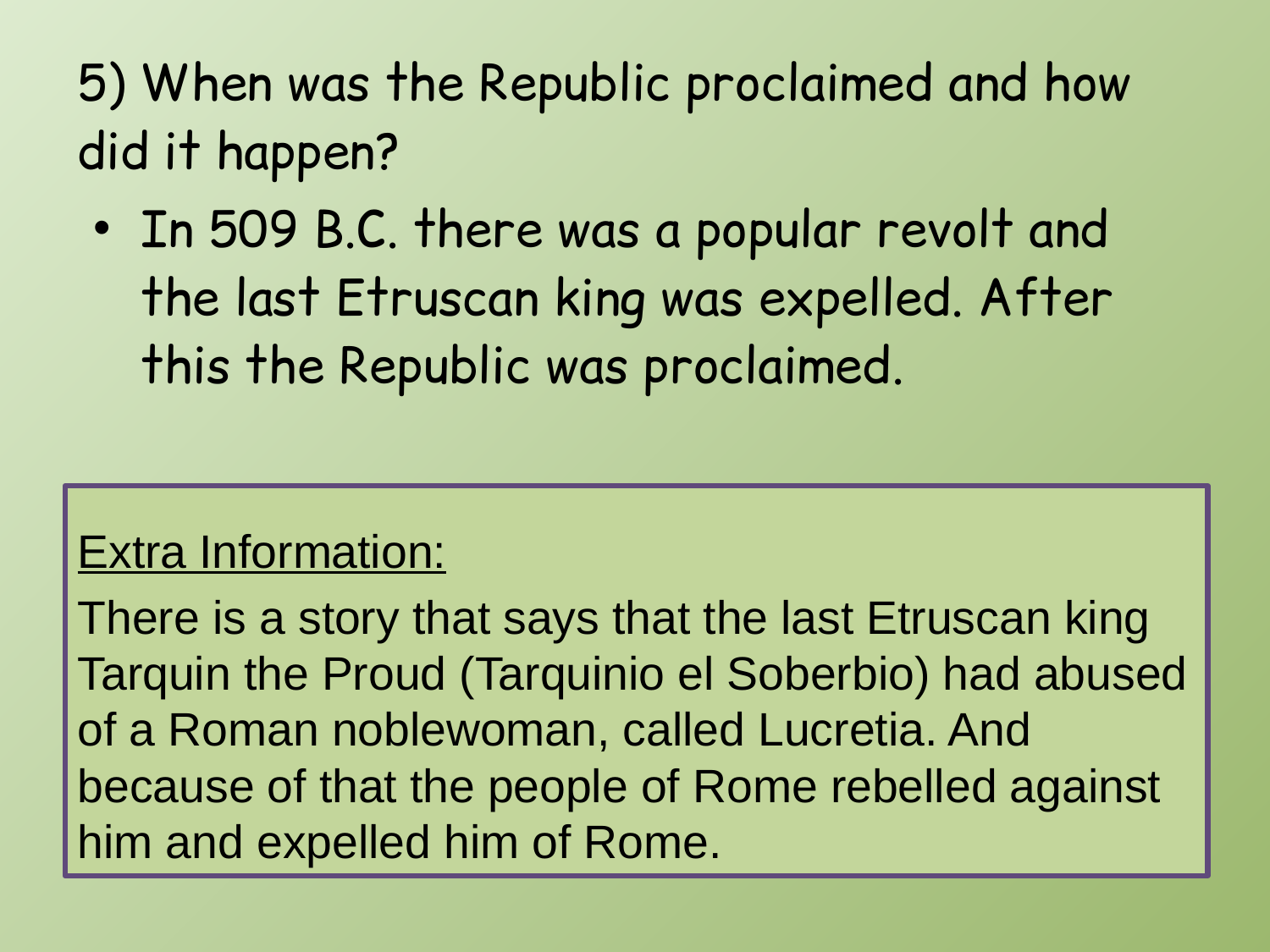

5) When was the Republic proclaimed and how did it happen?
In 509 B.C. there was a popular revolt and the last Etruscan king was expelled. After this the Republic was proclaimed.

Extra Information:
There is a story that says that the last Etruscan king Tarquin the Proud (Tarquinio el Soberbio) had abused of a Roman noblewoman, called Lucretia. And because of that the people of Rome rebelled against him and expelled him of Rome.